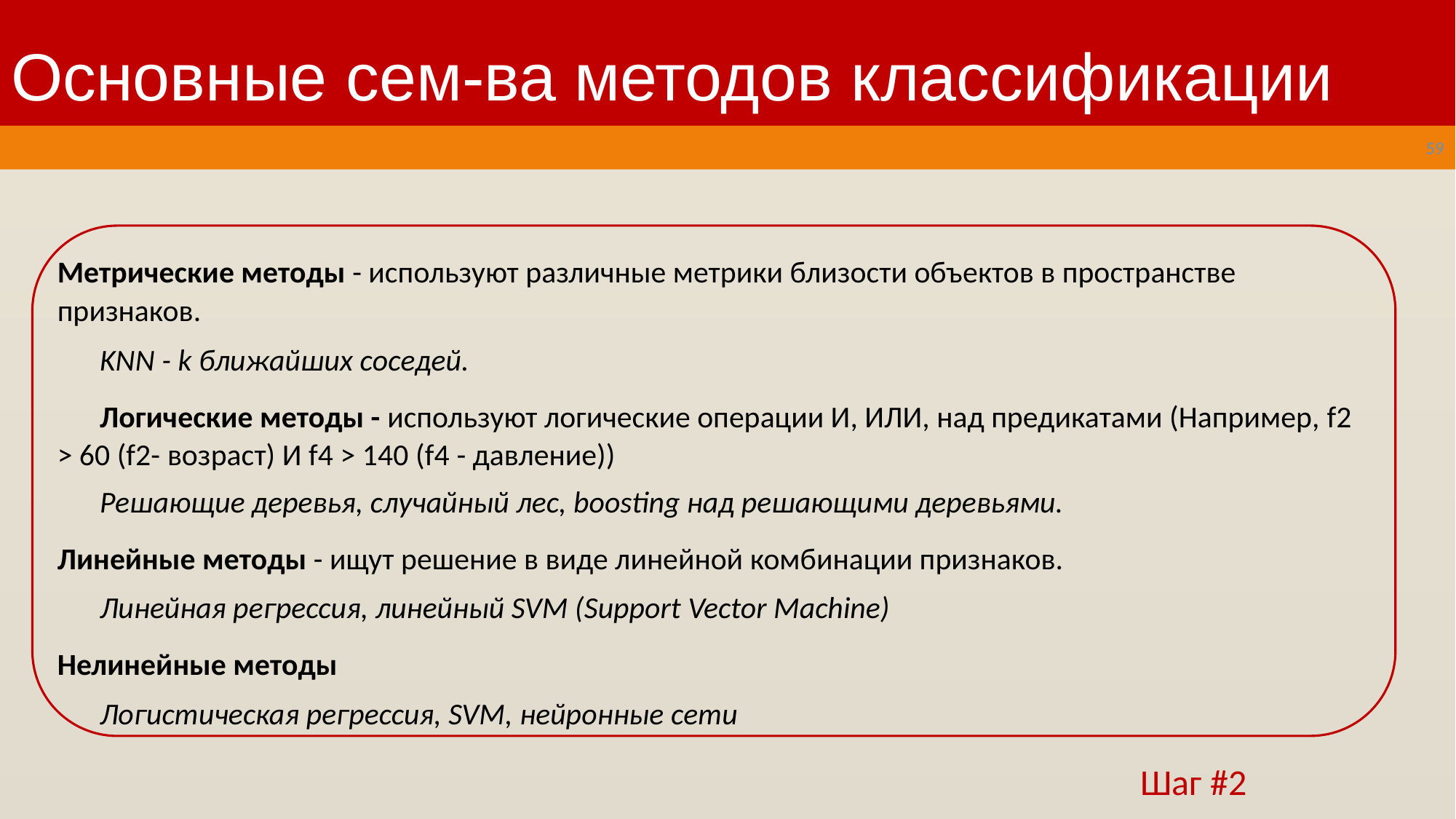

# Основные сем-ва методов классификации
59

Метрические методы - используют различные метрики близости объектов в пространстве признаков.
KNN - k ближайших соседей.
Логические методы - используют логические операции И, ИЛИ, над предикатами (Например, f2 > 60 (f2- возраст) И f4 > 140 (f4 - давление))
Решающие деревья, случайный лес, boosting над решающими деревьями.
Линейные методы - ищут решение в виде линейной комбинации признаков.
Линейная регрессия, линейный SVM (Support Vector Machine)
Нелинейные методы
Логистическая регрессия, SVM, нейронные сети
Шаг #2